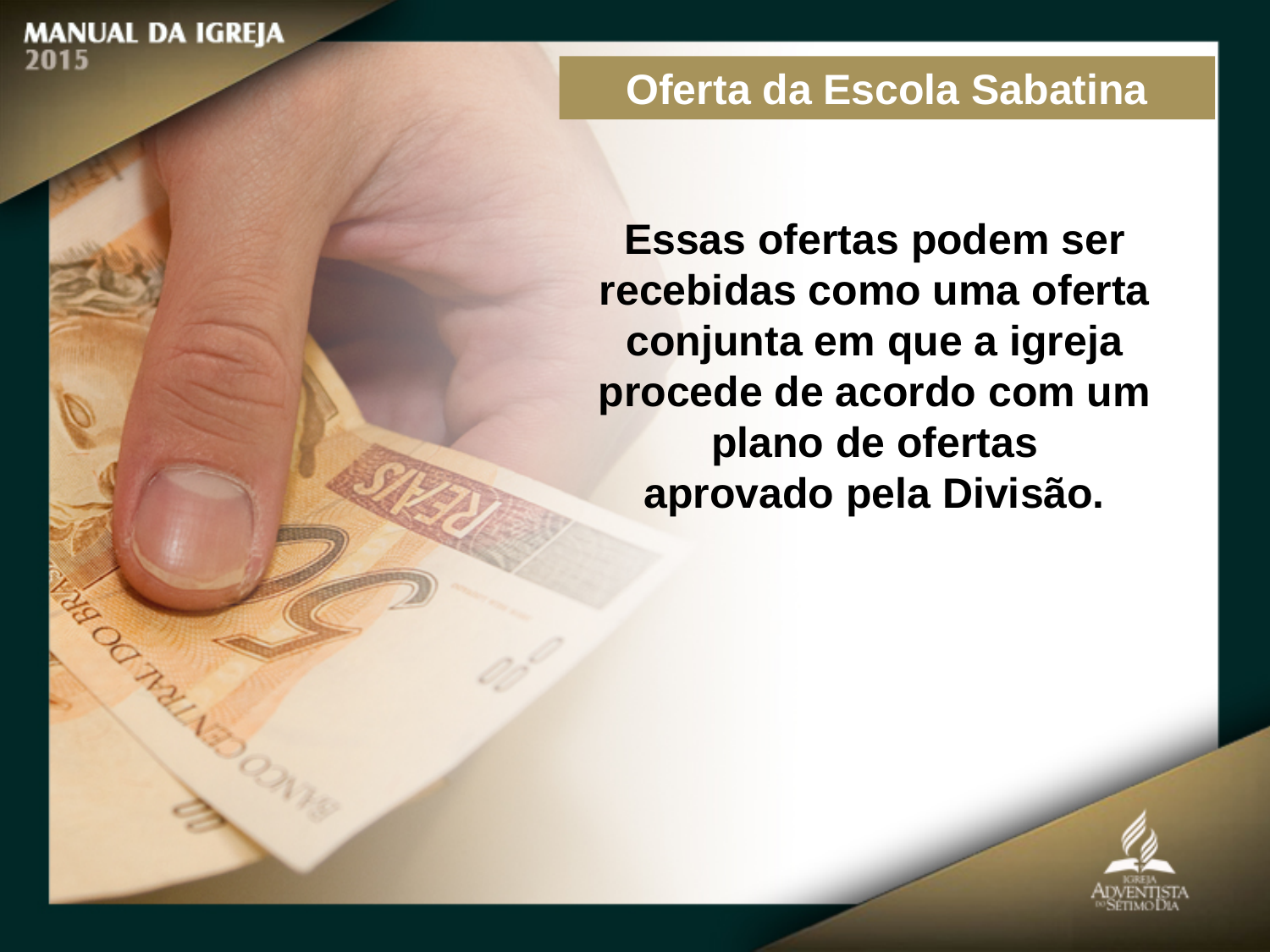

Oferta da Escola Sabatina
Essas ofertas podem ser recebidas como uma oferta conjunta em que a igreja procede de acordo com um plano de ofertas
aprovado pela Divisão.